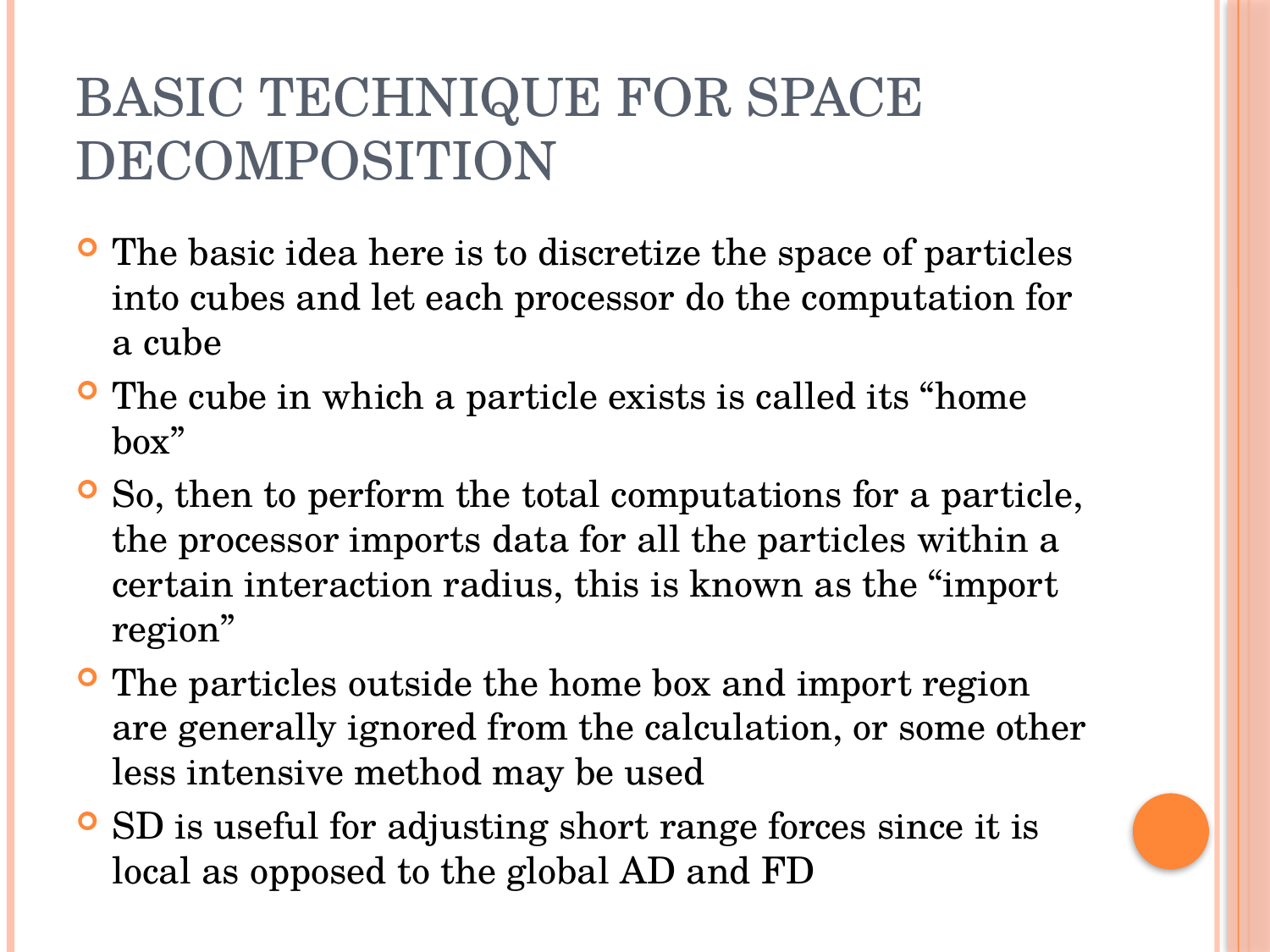

# Basic Technique for Space Decomposition
The basic idea here is to discretize the space of particles into cubes and let each processor do the computation for a cube
The cube in which a particle exists is called its “home box”
So, then to perform the total computations for a particle, the processor imports data for all the particles within a certain interaction radius, this is known as the “import region”
The particles outside the home box and import region are generally ignored from the calculation, or some other less intensive method may be used
SD is useful for adjusting short range forces since it is local as opposed to the global AD and FD